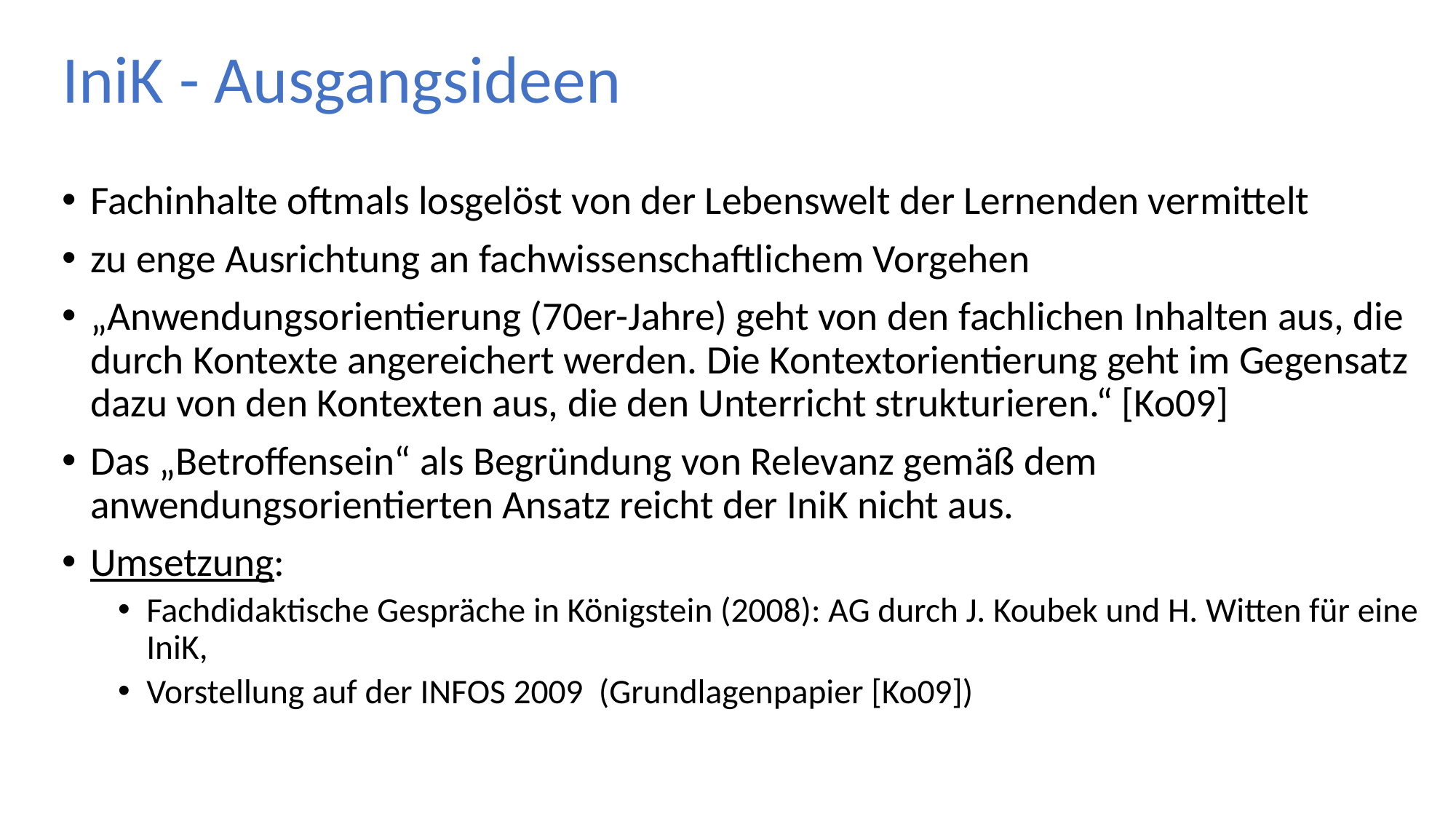

# IniK - Ausgangsideen
Fachinhalte oftmals losgelöst von der Lebenswelt der Lernenden vermittelt
zu enge Ausrichtung an fachwissenschaftlichem Vorgehen
„Anwendungsorientierung (70er-Jahre) geht von den fachlichen Inhalten aus, die durch Kontexte angereichert werden. Die Kontextorientierung geht im Gegensatz dazu von den Kontexten aus, die den Unterricht strukturieren.“ [Ko09]
Das „Betroffensein“ als Begründung von Relevanz gemäß dem anwendungsorientierten Ansatz reicht der IniK nicht aus.
Umsetzung:
Fachdidaktische Gespräche in Königstein (2008): AG durch J. Koubek und H. Witten für eine IniK,
Vorstellung auf der INFOS 2009  (Grundlagenpapier [Ko09])